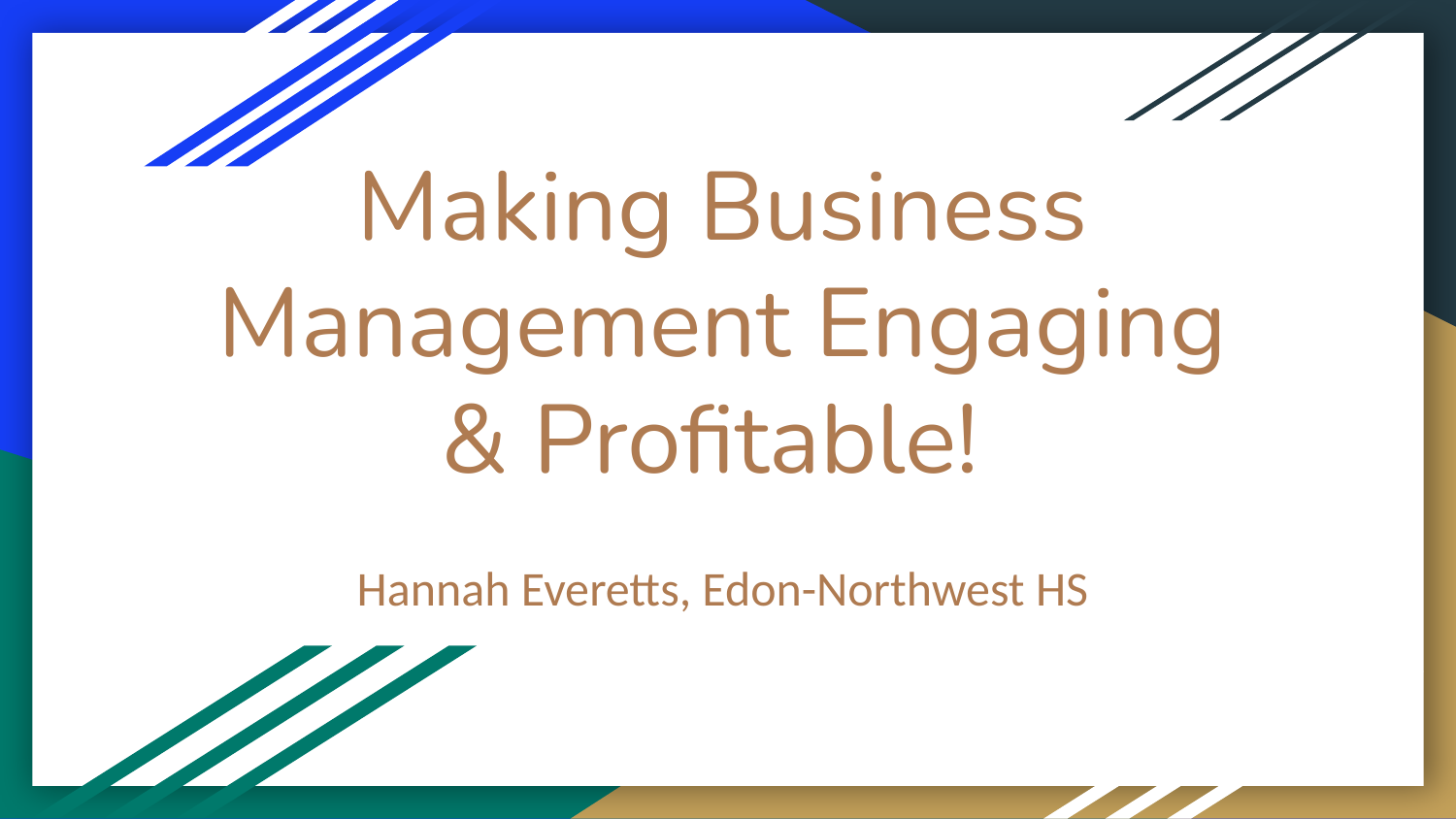

# Making Business Management Engaging & Profitable!
Hannah Everetts, Edon-Northwest HS